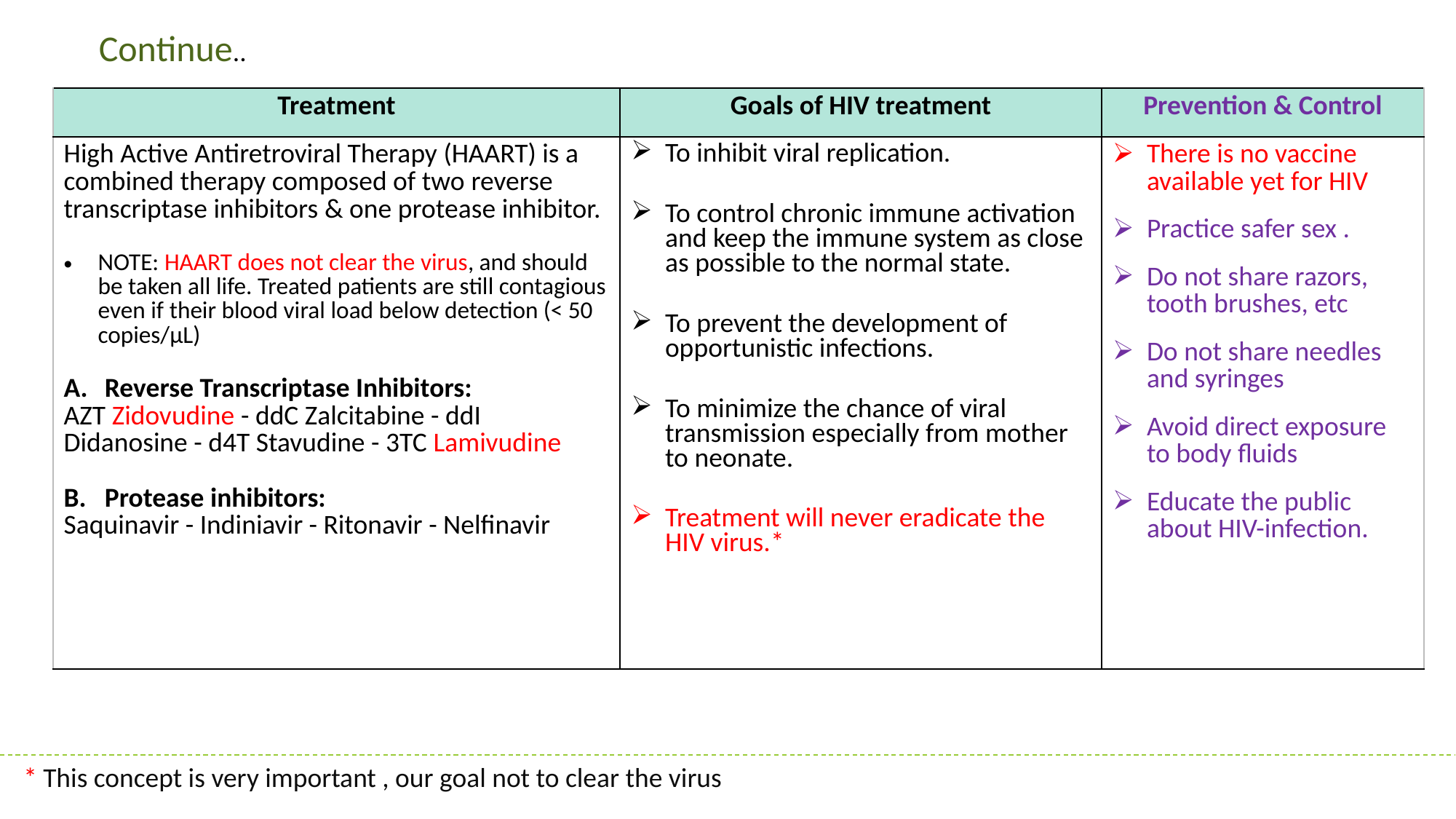

Continue..
| Treatment | Goals of HIV treatment | Prevention & Control |
| --- | --- | --- |
| High Active Antiretroviral Therapy (HAART) is a combined therapy composed of two ​reverse transcriptase inhibitors​ & one ​protease inhibitor​. NOTE: HAART does not clear the virus​, and should be taken all life. Treated patients are still contagious ​even if their blood viral load below detection (< 50 copies/μL) Reverse Transcriptase Inhibitors: AZT Zidovudine - ddC Zalcitabine - ddI Didanosine - d4T Stavudine - 3TC Lamivudine Protease inhibitors: Saquinavir - Indiniavir - Ritonavir - Nelfinavir | To inhibit viral replication. To control chronic immune activation and keep the immune system as close as possible to the normal state. To prevent the development of opportunistic infections. To minimize the chance of viral transmission especially from mother to neonate. Treatment will never eradicate the HIV virus.\* | There is no vaccine available yet for HIV Practice safer sex . Do not share razors, tooth brushes, etc Do not share needles and syringes Avoid direct exposure to body fluids Educate the public about HIV-infection. |
* This concept is very important , our goal not to clear the virus